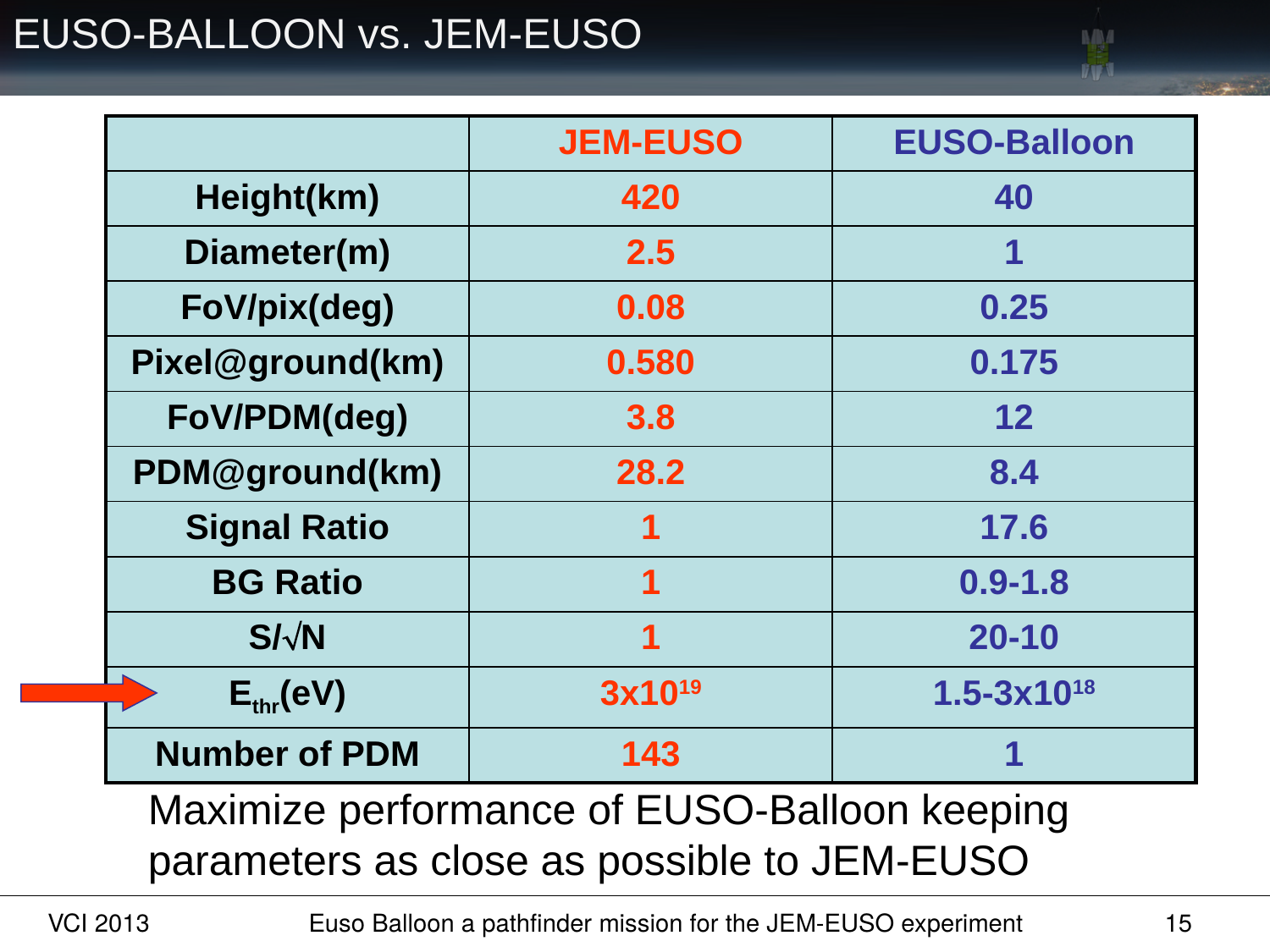

EUSO-BALLOON vs. JEM-EUSO
|  | JEM-EUSO | EUSO-Balloon |
| --- | --- | --- |
| Height(km) | 420 | 40 |
| Diameter(m) | 2.5 | 1 |
| FoV/pix(deg) | 0.08 | 0.25 |
| Pixel@ground(km) | 0.580 | 0.175 |
| FoV/PDM(deg) | 3.8 | 12 |
| PDM@ground(km) | 28.2 | 8.4 |
| Signal Ratio | 1 | 17.6 |
| BG Ratio | 1 | 0.9-1.8 |
| S/√N | 1 | 20-10 |
| Ethr(eV) | 3x1019 | 1.5-3x1018 |
| Number of PDM | 143 | 1 |

Maximize performance of EUSO-Balloon keeping parameters as close as possible to JEM-EUSO
VCI 2013
Euso Balloon a pathfinder mission for the JEM-EUSO experiment
15